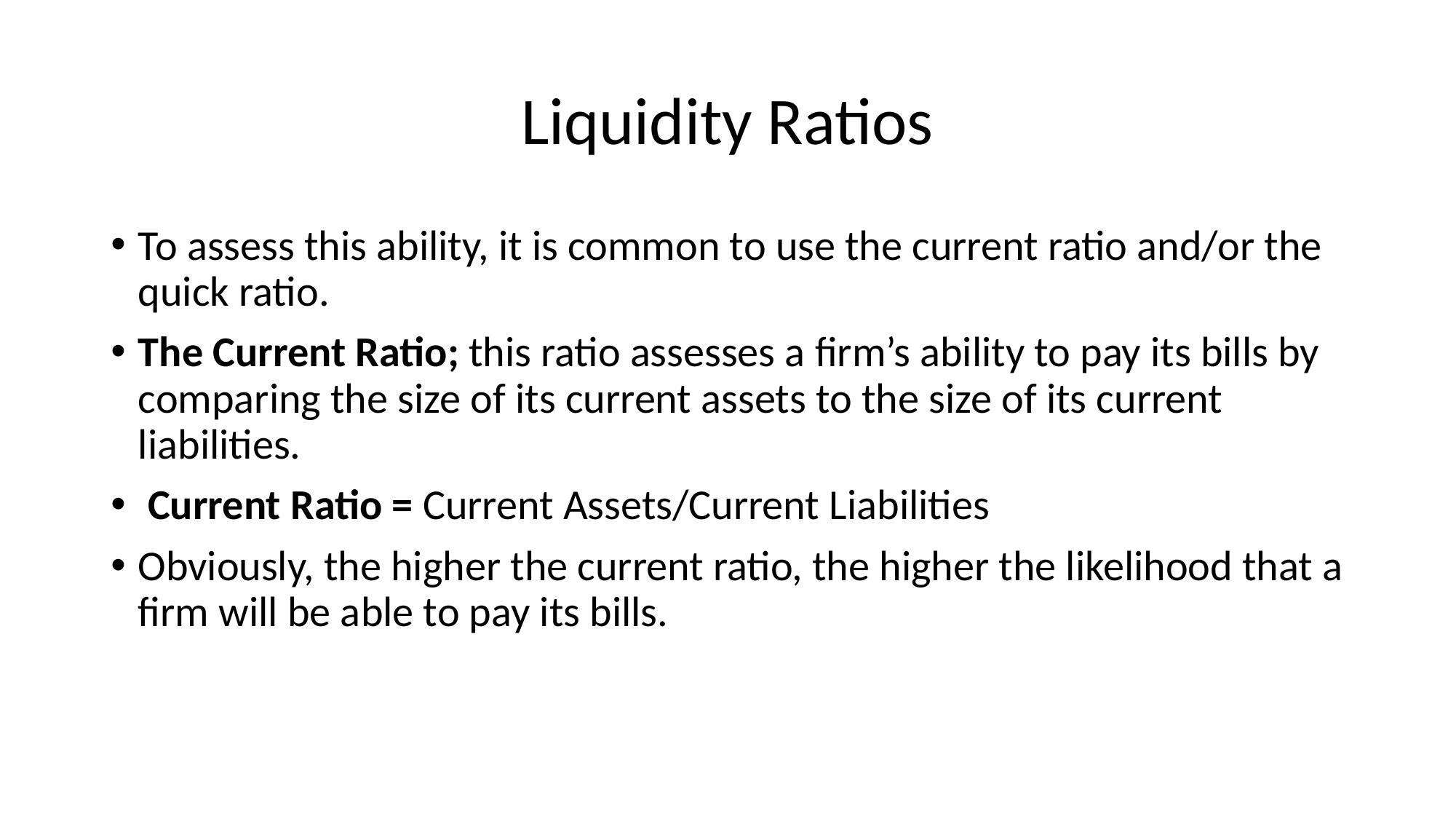

# Liquidity Ratios
To assess this ability, it is common to use the current ratio and/or the quick ratio.
The Current Ratio; this ratio assesses a firm’s ability to pay its bills by comparing the size of its current assets to the size of its current liabilities.
 Current Ratio = Current Assets/Current Liabilities
Obviously, the higher the current ratio, the higher the likelihood that a firm will be able to pay its bills.